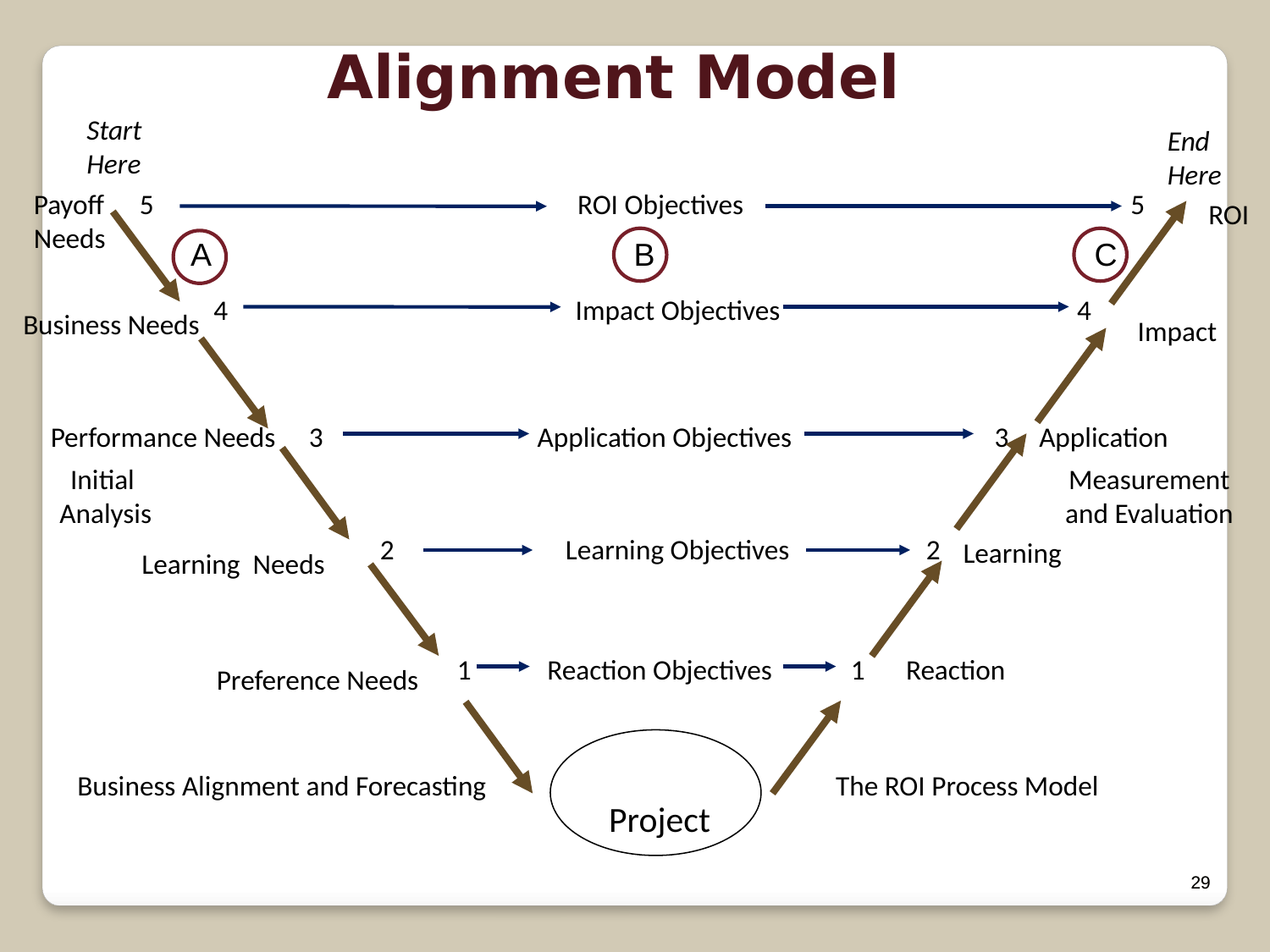

Alignment Model
Start Here
End Here
Payoff
Needs
5 		                             ROI Objectives                                                             5
ROI
A			       B			                C

4 		                 Impact Objectives 		                4
Business Needs
Impact
 Performance Needs
3 	                Application Objectives 	 	        3
Application
Initial
Analysis
Measurement and Evaluation
2                           Learning Objectives 	      2
Learning
Learning  Needs
1            Reaction Objectives 	  1
Reaction
Preference Needs
 Project
Business Alignment and Forecasting
The ROI Process Model
29
29